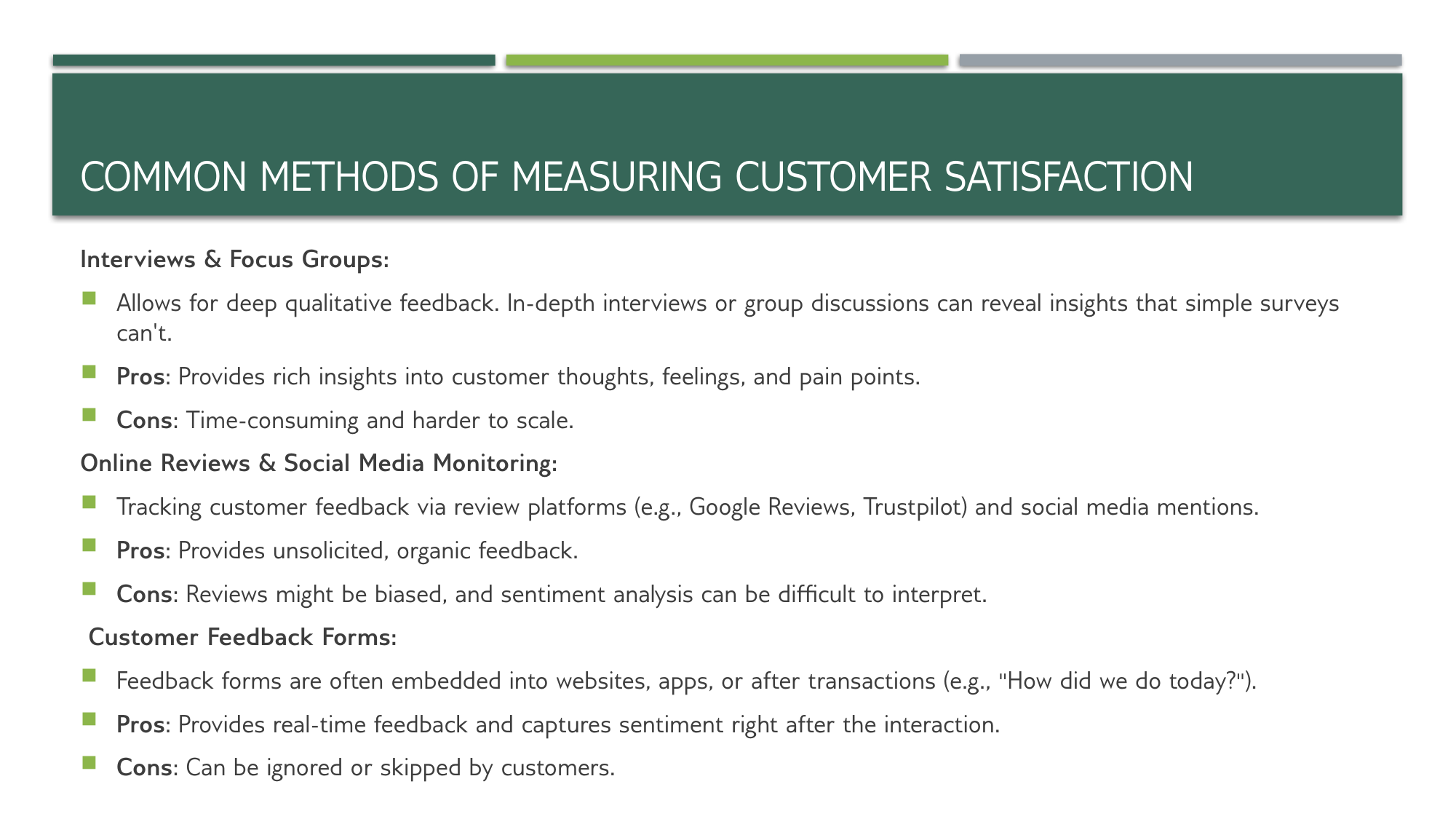

# Common Methods of Measuring Customer Satisfaction
Interviews & Focus Groups:
Allows for deep qualitative feedback. In-depth interviews or group discussions can reveal insights that simple surveys can't.
Pros: Provides rich insights into customer thoughts, feelings, and pain points.
Cons: Time-consuming and harder to scale.
Online Reviews & Social Media Monitoring:
Tracking customer feedback via review platforms (e.g., Google Reviews, Trustpilot) and social media mentions.
Pros: Provides unsolicited, organic feedback.
Cons: Reviews might be biased, and sentiment analysis can be difficult to interpret.
 Customer Feedback Forms:
Feedback forms are often embedded into websites, apps, or after transactions (e.g., "How did we do today?").
Pros: Provides real-time feedback and captures sentiment right after the interaction.
Cons: Can be ignored or skipped by customers.